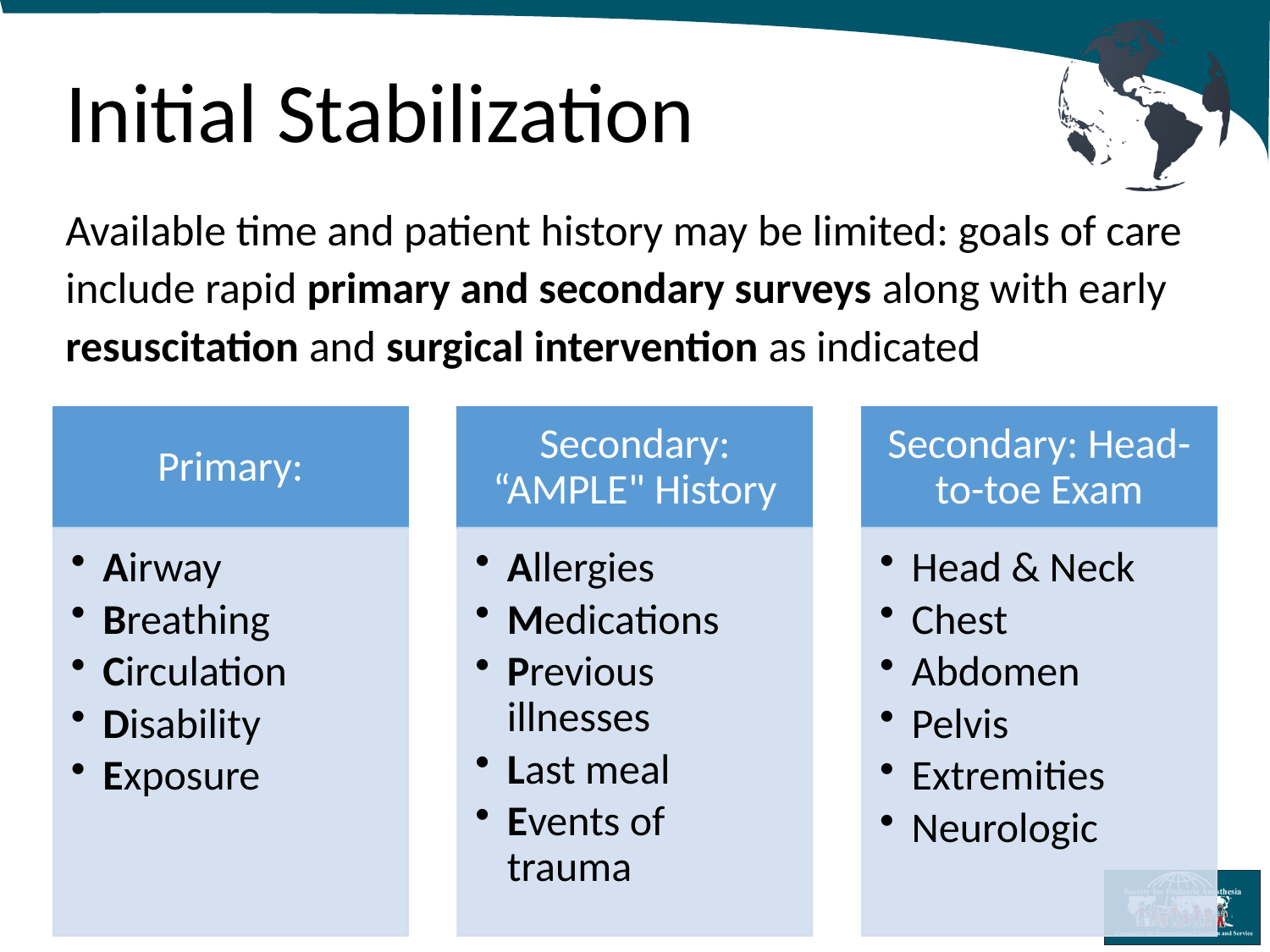

# Initial Stabilization
Available time and patient history may be limited: goals of care include rapid primary and secondary surveys along with early resuscitation and surgical intervention as indicated
Primary:
Airway
Breathing
Circulation
Disability
Exposure
Secondary: “AMPLE" History
Allergies
Medications
Previous illnesses
Last meal
Events of trauma
Secondary: Head-to-toe Exam
Head & Neck
Chest
Abdomen
Pelvis
Extremities
Neurologic